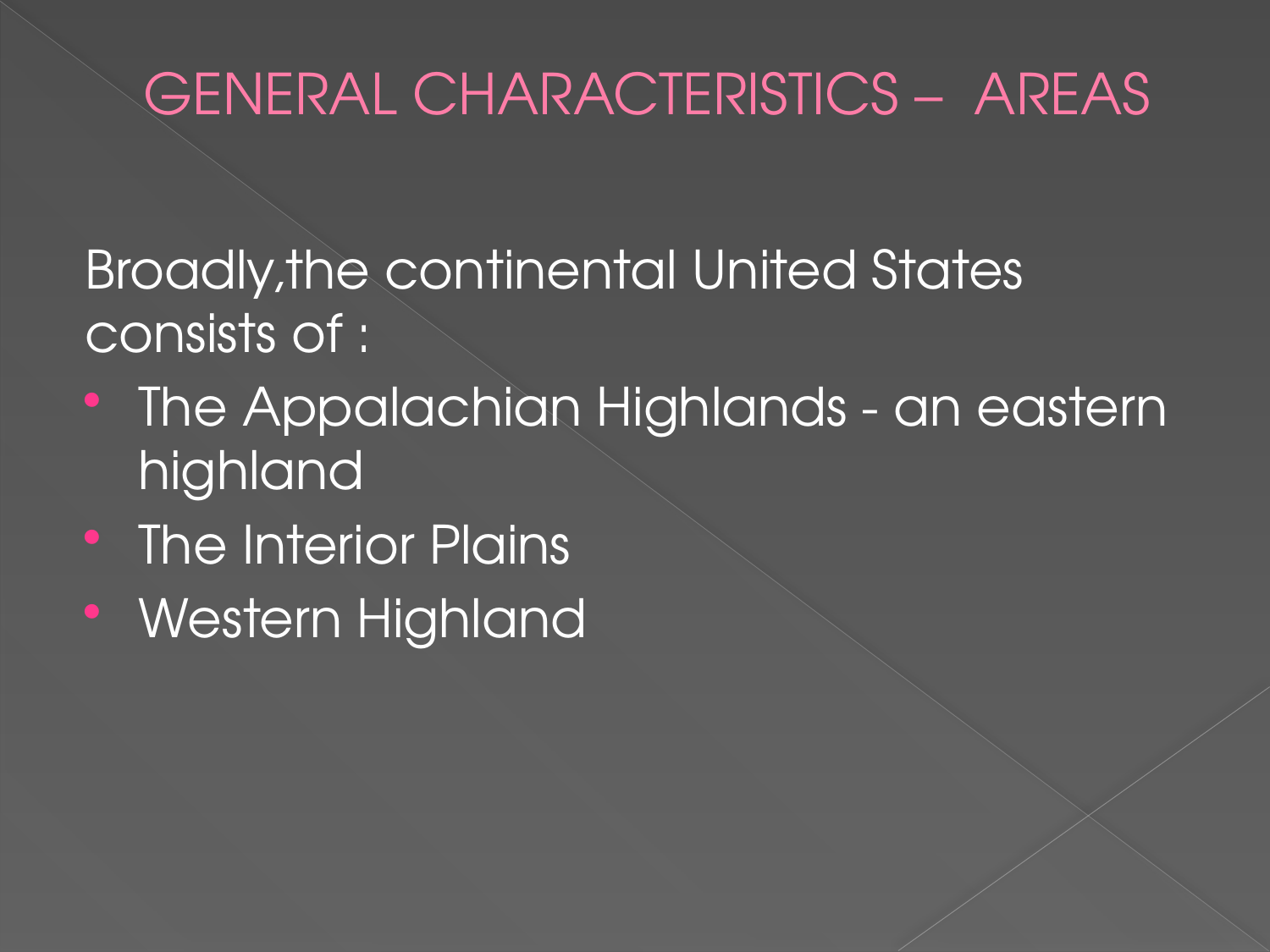

# GENERAL CHARACTERISTICS –  AREAS
Broadly,the continental United States consists of :
The Appalachian Highlands - an eastern highland
The Interior Plains
Western Highland